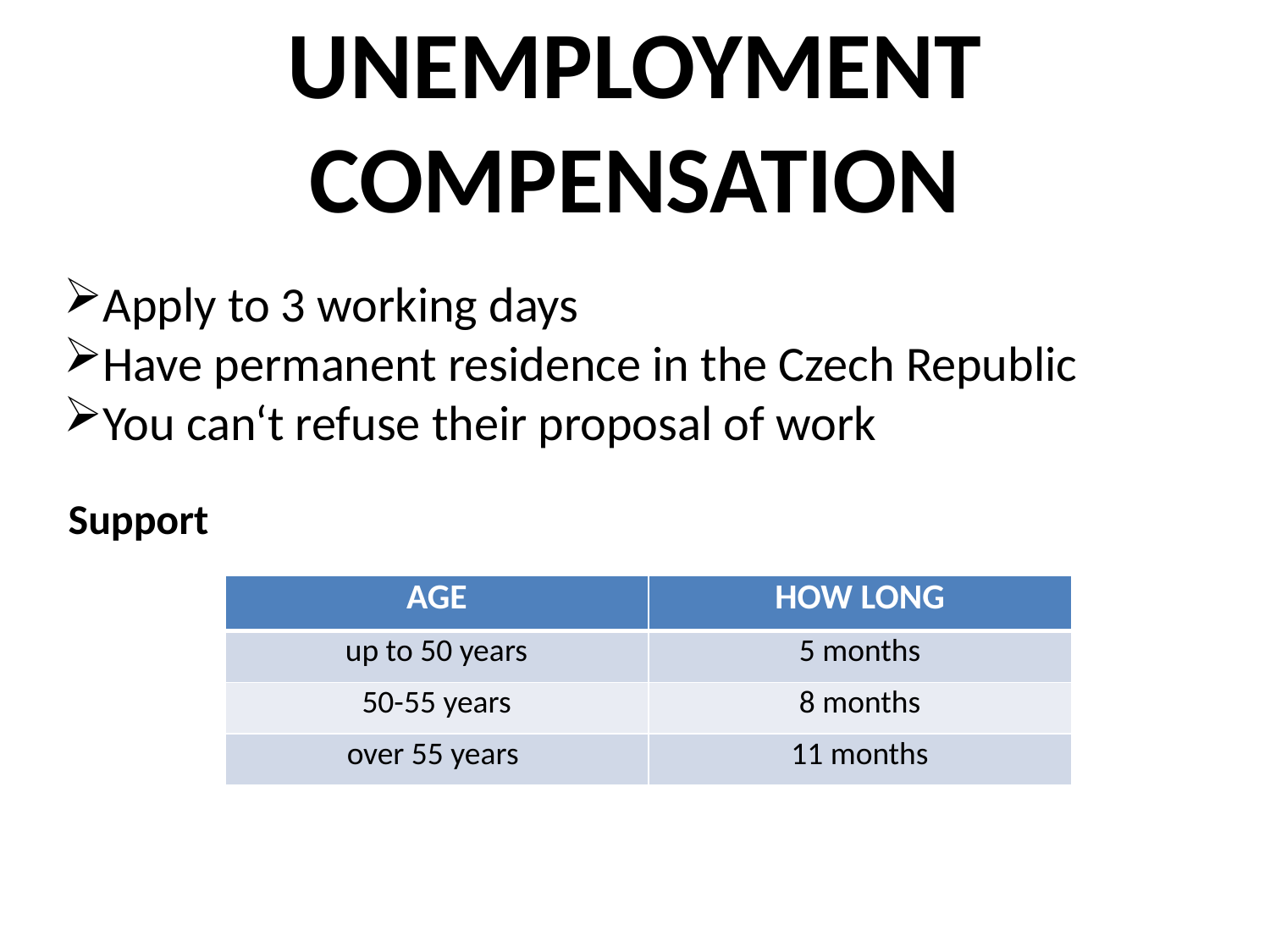

UNEMPLOYMENT COMPENSATION
Apply to 3 working days
Have permanent residence in the Czech Republic
You can‘t refuse their proposal of work
Support
| AGE | HOW LONG |
| --- | --- |
| up to 50 years | 5 months |
| 50-55 years | 8 months |
| over 55 years | 11 months |